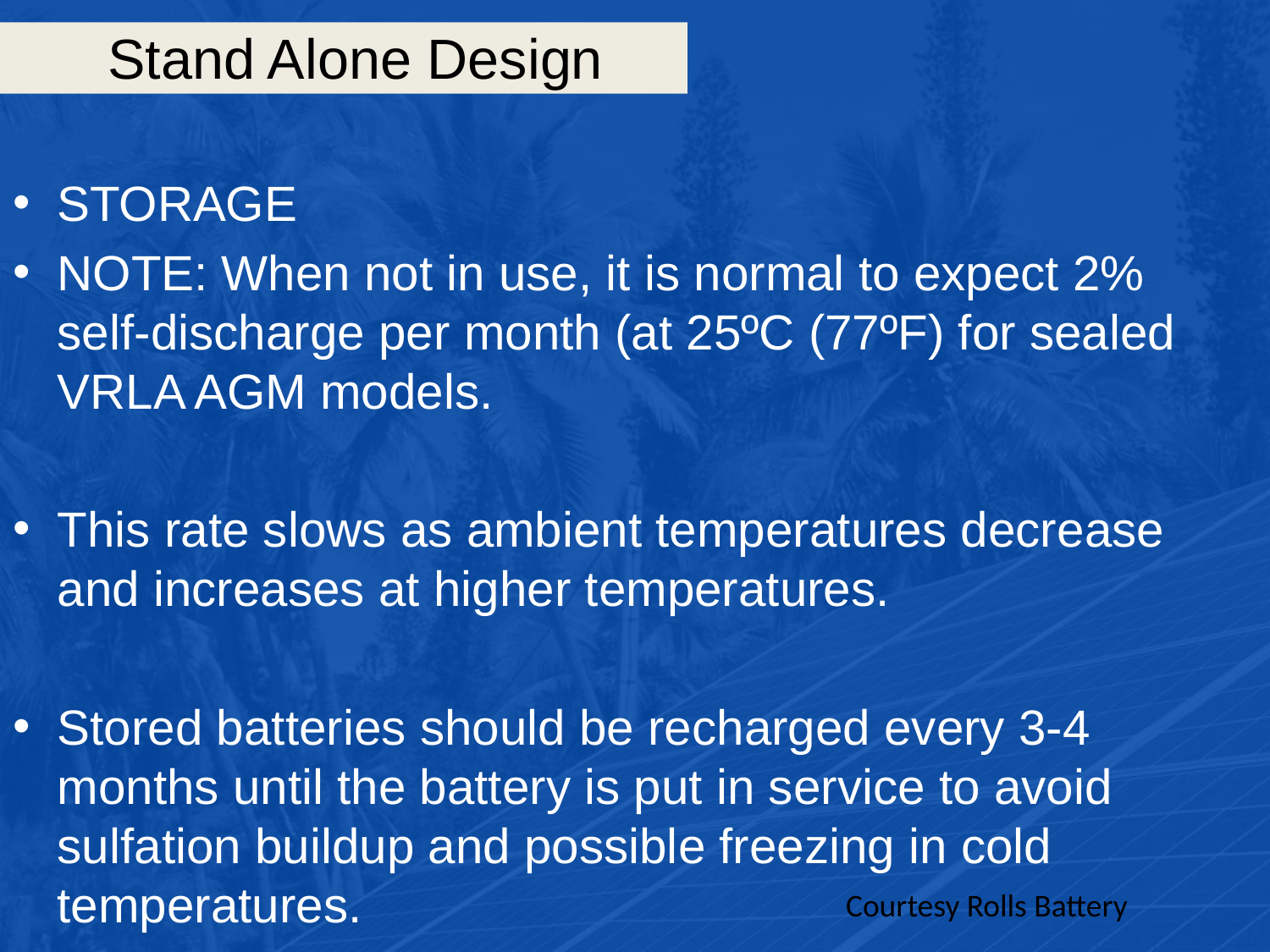

# Stand Alone Design
STORAGE
NOTE: When not in use, it is normal to expect 2% self-discharge per month (at 25ºC (77ºF) for sealed VRLA AGM models.

This rate slows as ambient temperatures decrease and increases at higher temperatures.

Stored batteries should be recharged every 3-4 months until the battery is put in service to avoid sulfation buildup and possible freezing in cold temperatures.
Courtesy Rolls Battery